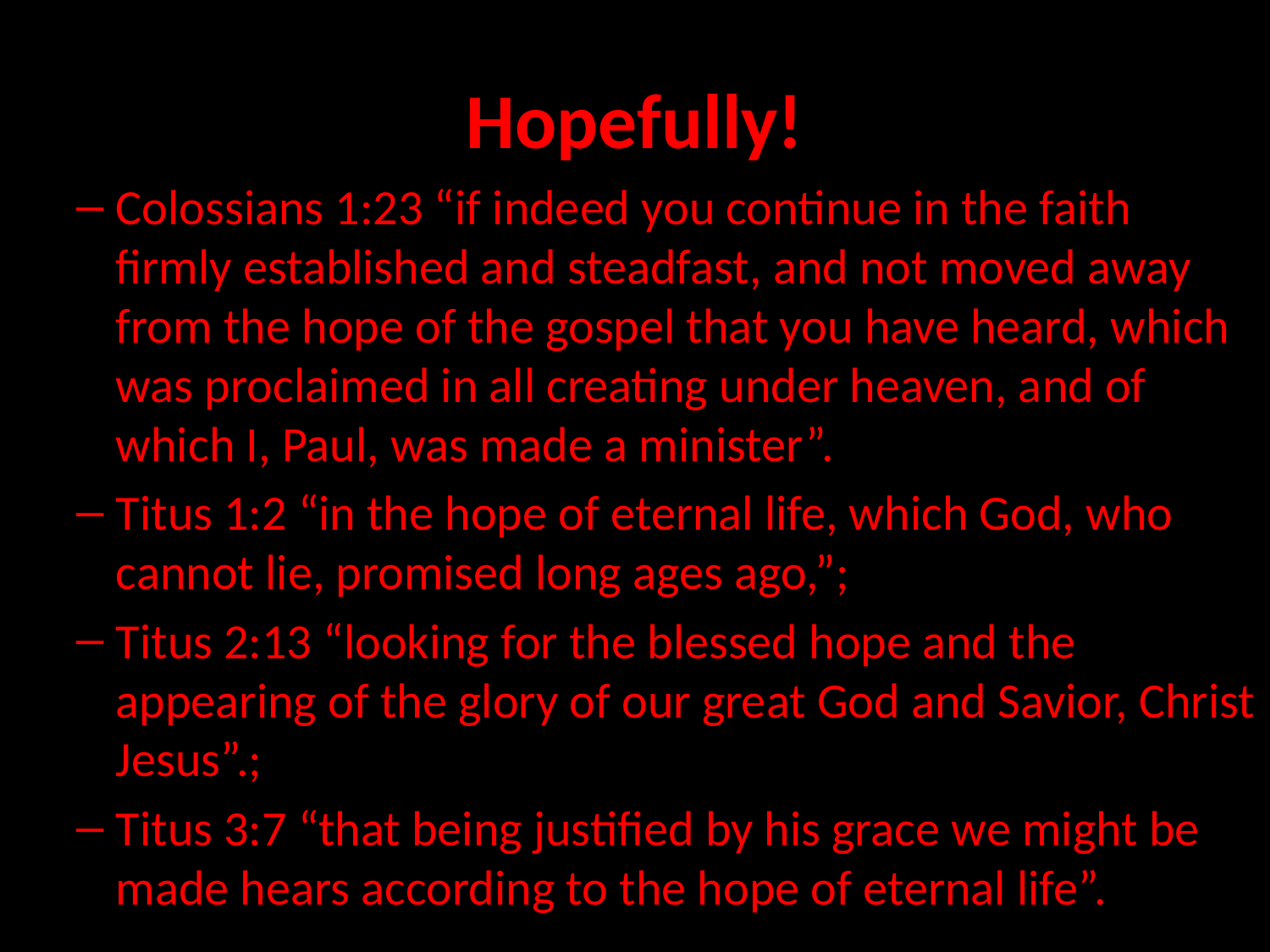

# Hopefully!
Colossians 1:23 “if indeed you continue in the faith firmly established and steadfast, and not moved away from the hope of the gospel that you have heard, which was proclaimed in all creating under heaven, and of which I, Paul, was made a minister”.
Titus 1:2 “in the hope of eternal life, which God, who cannot lie, promised long ages ago,”;
Titus 2:13 “looking for the blessed hope and the appearing of the glory of our great God and Savior, Christ Jesus”.;
Titus 3:7 “that being justified by his grace we might be made hears according to the hope of eternal life”.